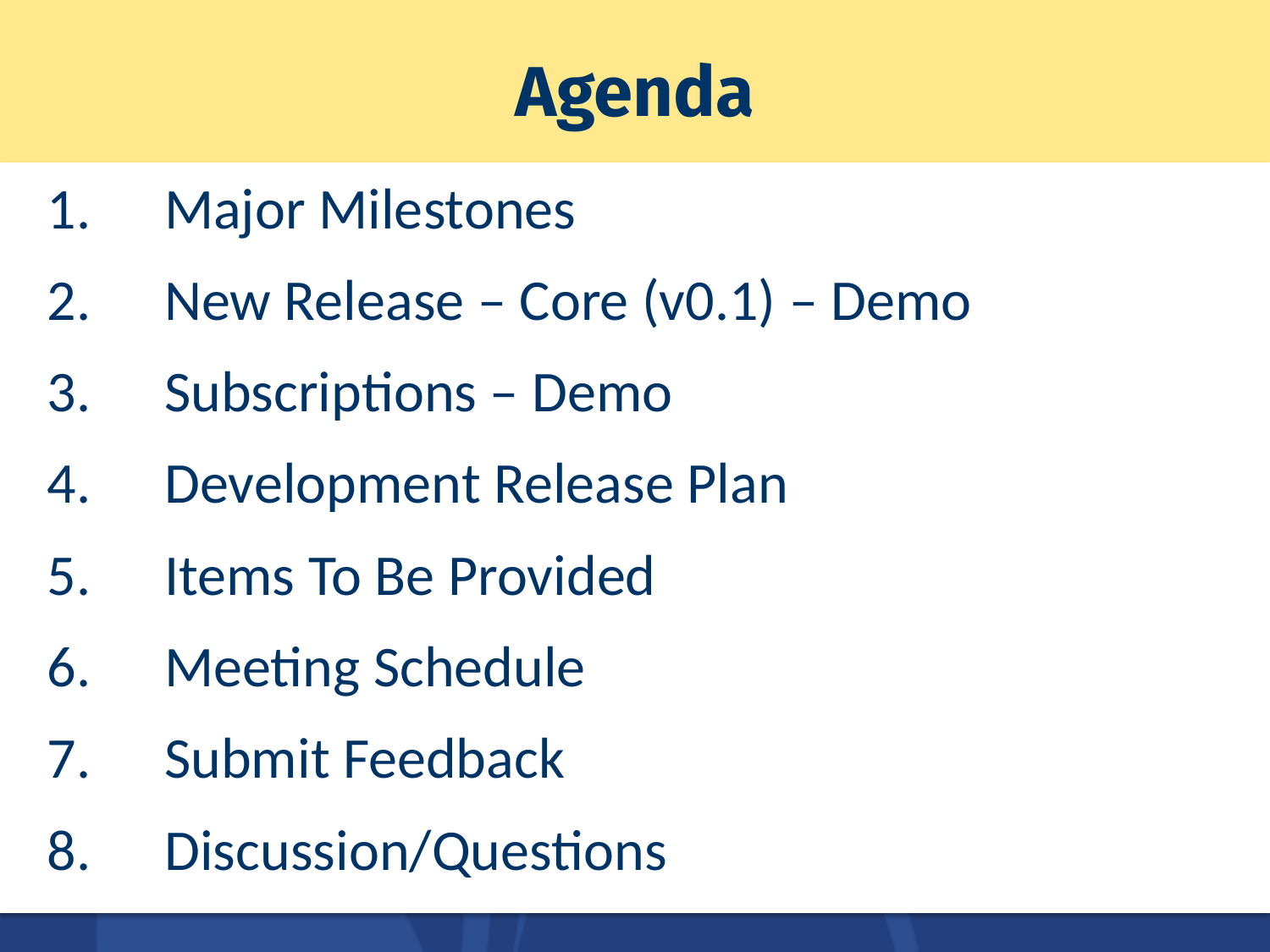

# Agenda
Major Milestones
New Release – Core (v0.1) – Demo
Subscriptions – Demo
Development Release Plan
Items To Be Provided
Meeting Schedule
Submit Feedback
Discussion/Questions